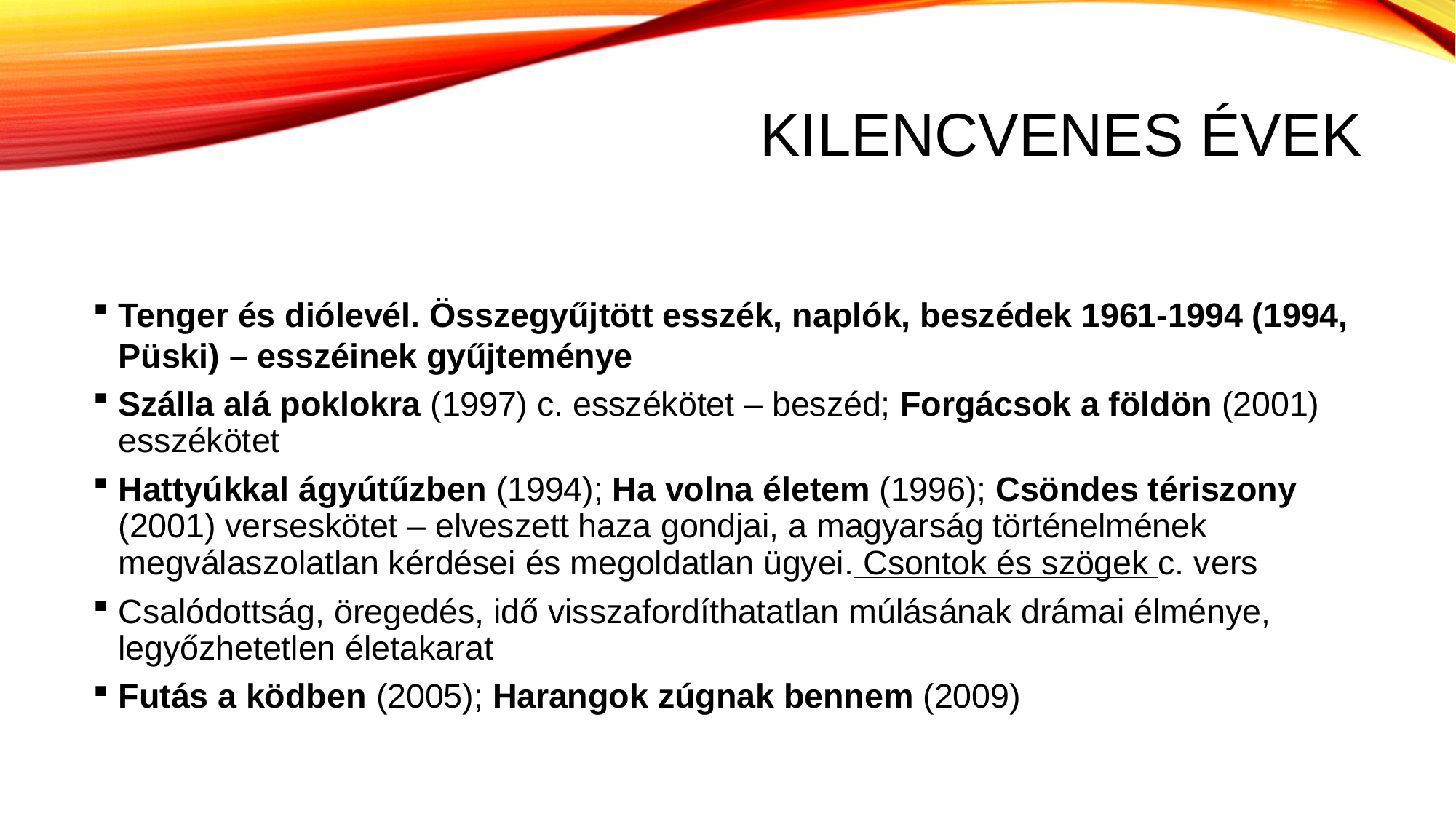

# kilencvenes évek
Tenger és diólevél. Összegyűjtött esszék, naplók, beszédek 1961-1994 (1994, Püski) – esszéinek gyűjteménye
Szálla alá poklokra (1997) c. esszékötet – beszéd; Forgácsok a földön (2001) esszékötet
Hattyúkkal ágyútűzben (1994); Ha volna életem (1996); Csöndes tériszony  (2001) verseskötet – elveszett haza gondjai, a magyarság történelmének megválaszolatlan kérdései és megoldatlan ügyei. Csontok és szögek c. vers
Csalódottság, öregedés, idő visszafordíthatatlan múlásának drámai élménye, legyőzhetetlen életakarat
Futás a ködben (2005); Harangok zúgnak bennem (2009)